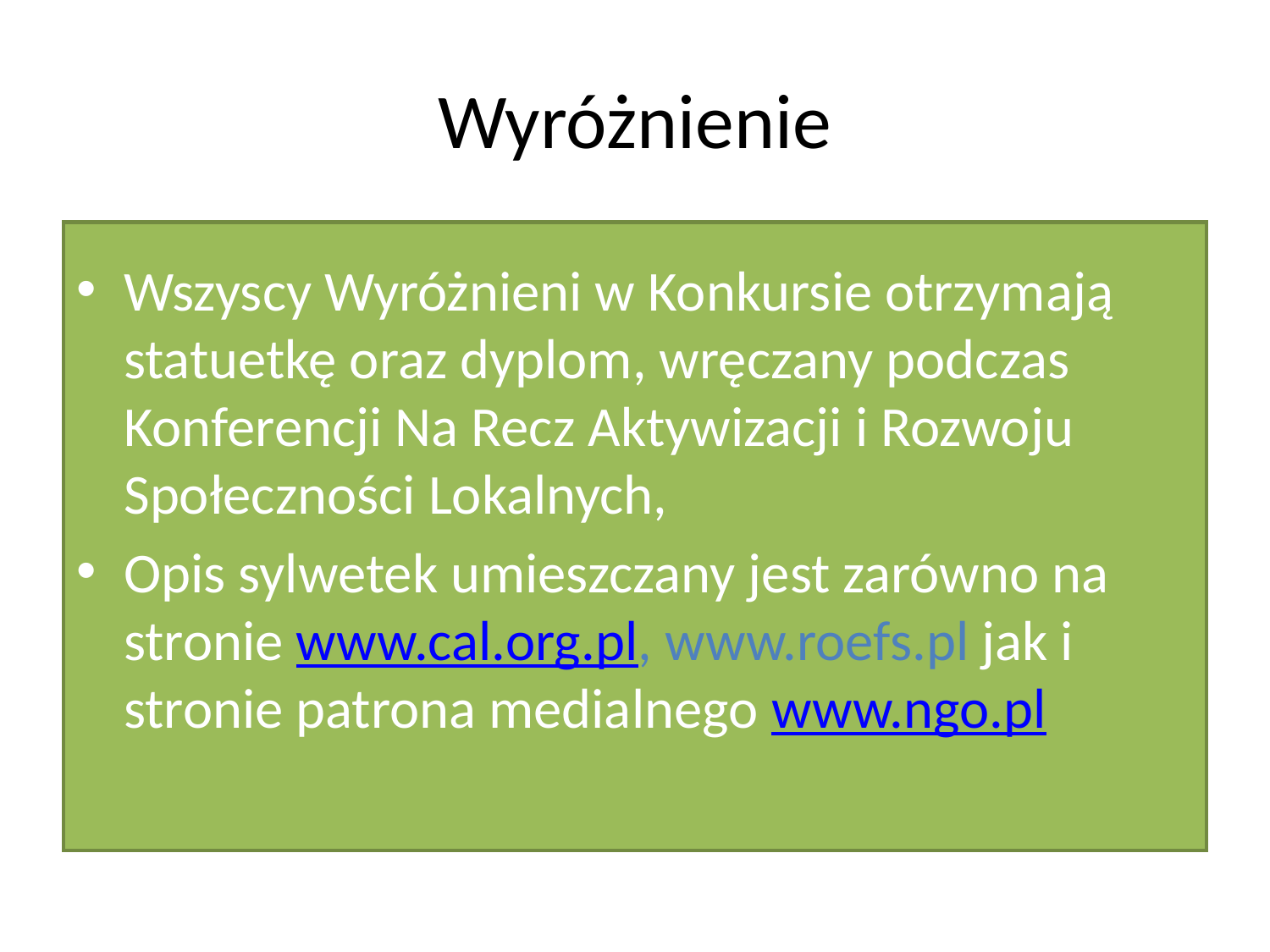

# Wyróżnienie
Wszyscy Wyróżnieni w Konkursie otrzymają statuetkę oraz dyplom, wręczany podczas Konferencji Na Recz Aktywizacji i Rozwoju Społeczności Lokalnych,
Opis sylwetek umieszczany jest zarówno na stronie www.cal.org.pl, www.roefs.pl jak i stronie patrona medialnego www.ngo.pl